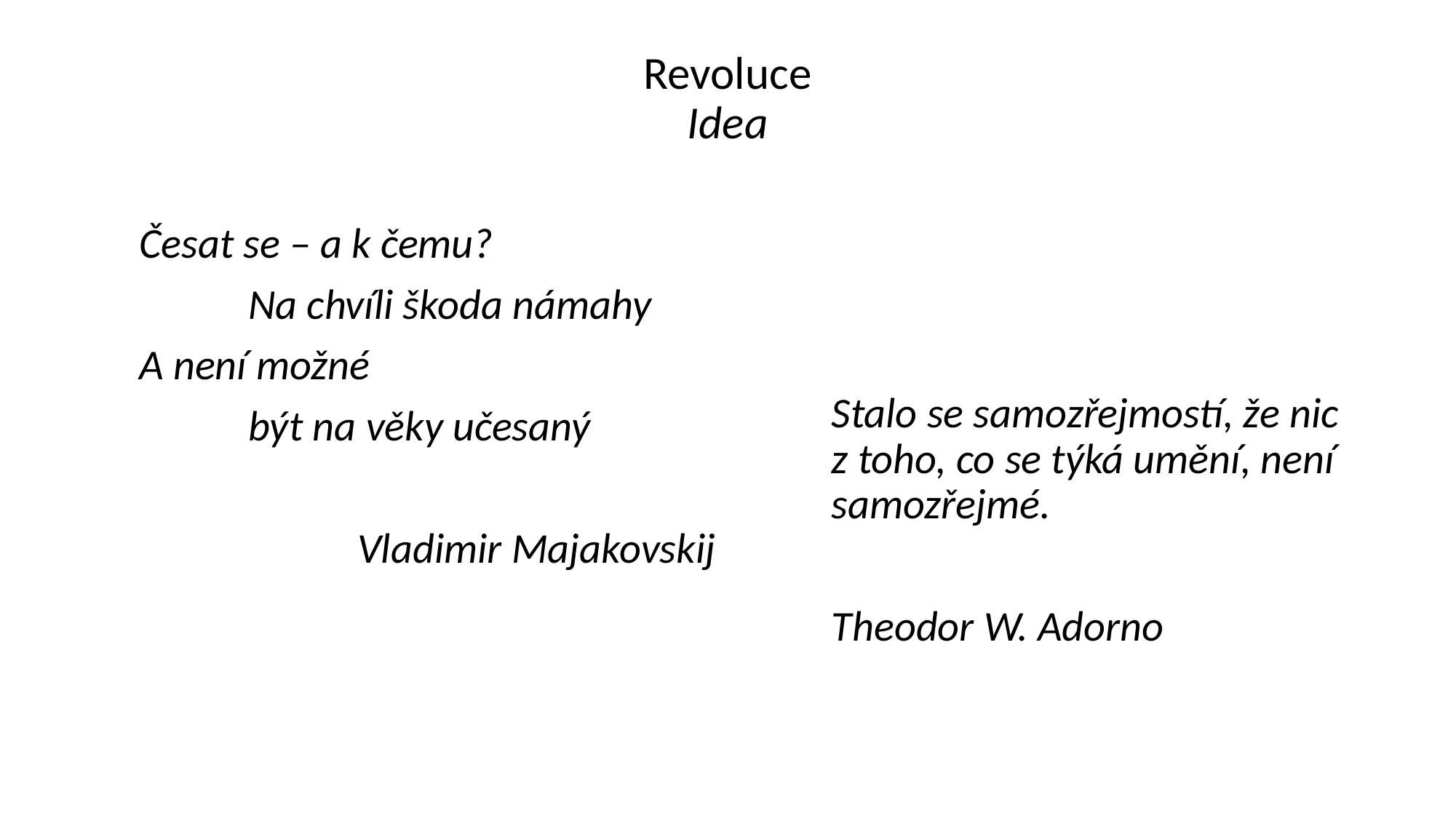

# Revoluce Idea
Česat se – a k čemu?
	Na chvíli škoda námahy
A není možné
	být na věky učesaný

		Vladimir Majakovskij
Stalo se samozřejmostí, že nic z toho, co se týká umění, není samozřejmé.

Theodor W. Adorno